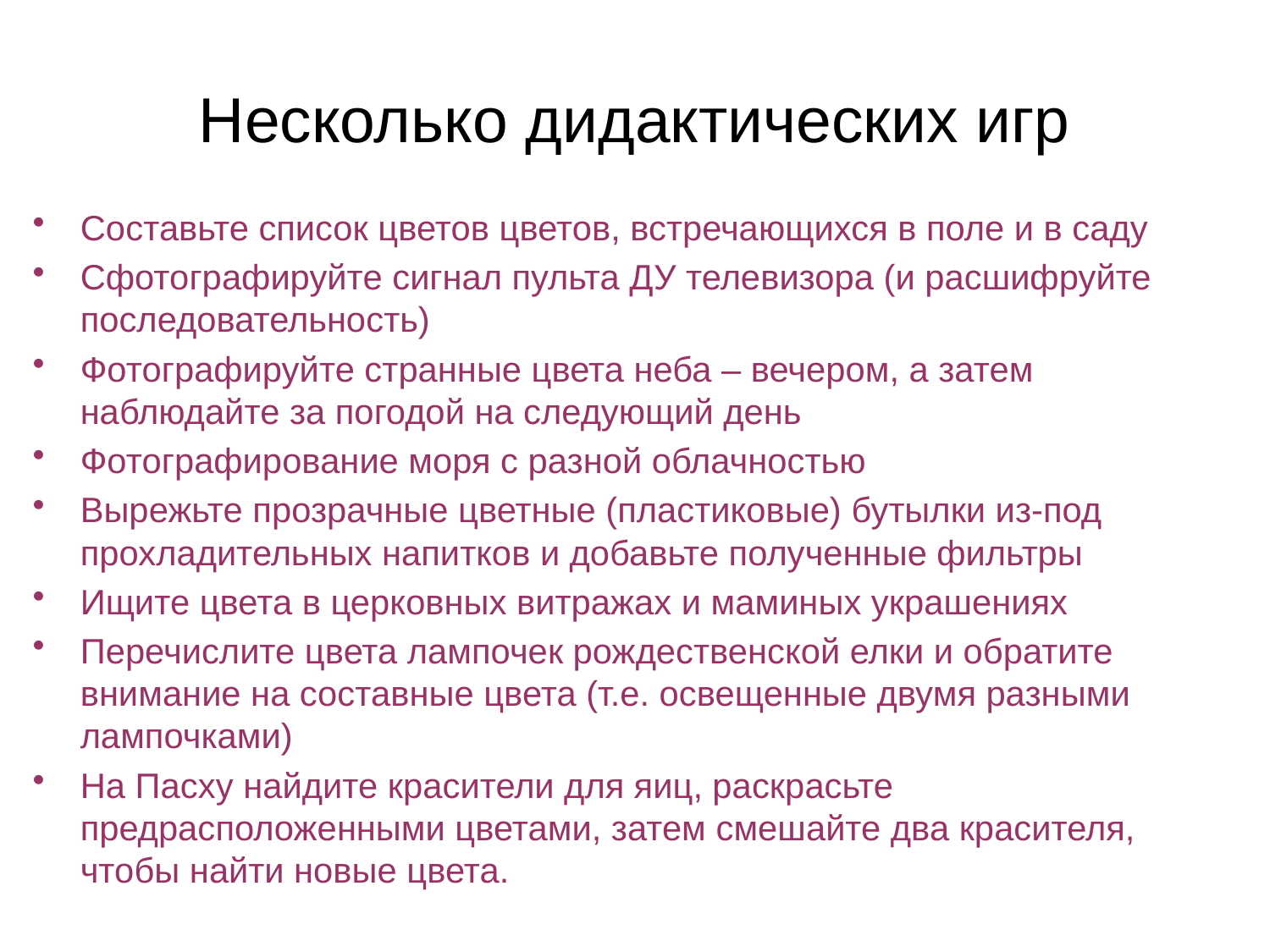

# Несколько дидактических игр
Составьте список цветов цветов, встречающихся в поле и в саду
Сфотографируйте сигнал пульта ДУ телевизора (и расшифруйте последовательность)
Фотографируйте странные цвета неба – вечером, а затем наблюдайте за погодой на следующий день
Фотографирование моря с разной облачностью
Вырежьте прозрачные цветные (пластиковые) бутылки из-под прохладительных напитков и добавьте полученные фильтры
Ищите цвета в церковных витражах и маминых украшениях
Перечислите цвета лампочек рождественской елки и обратите внимание на составные цвета (т.е. освещенные двумя разными лампочками)
На Пасху найдите красители для яиц, раскрасьте предрасположенными цветами, затем смешайте два красителя, чтобы найти новые цвета.